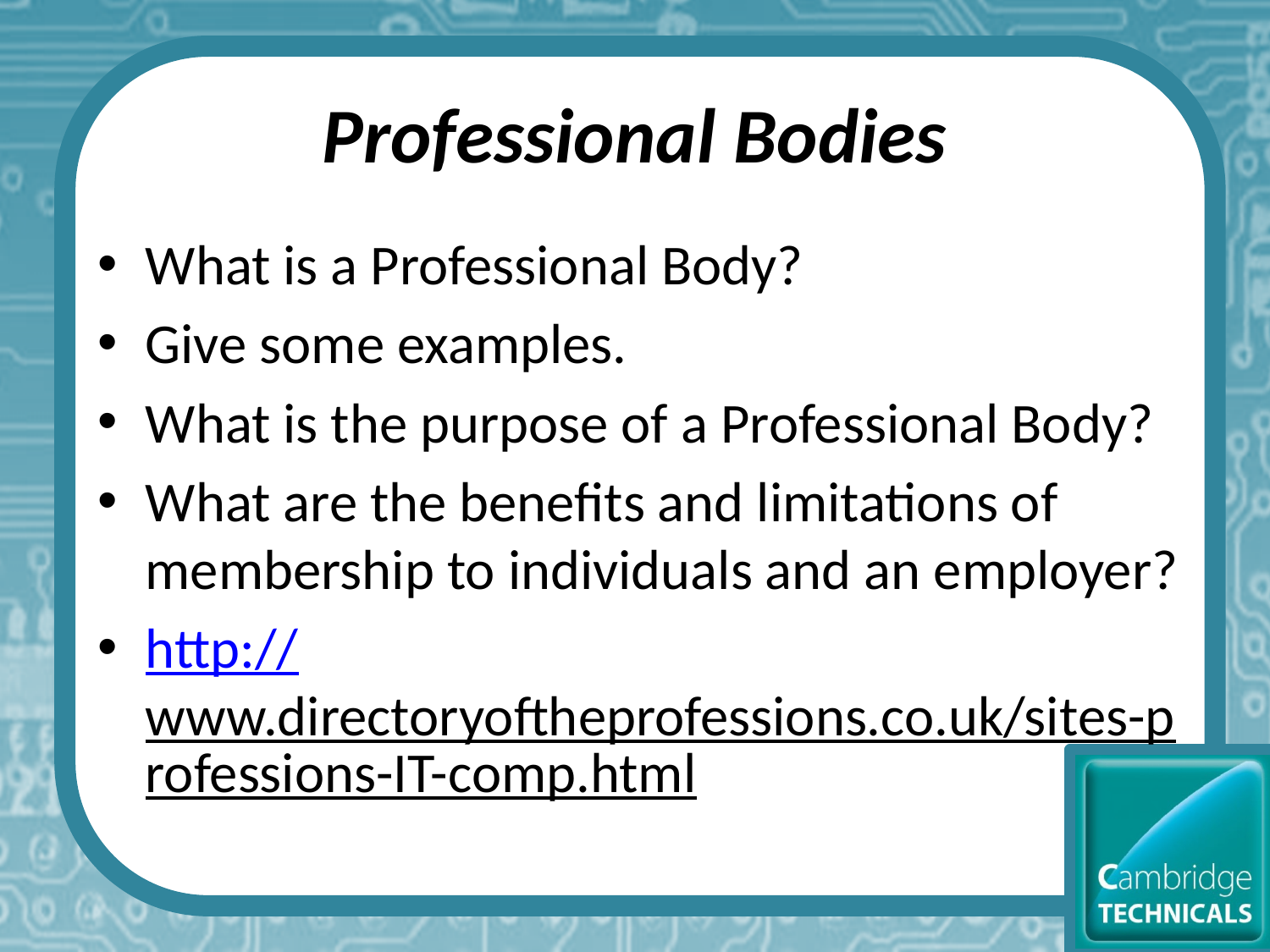

# Professional Bodies
What is a Professional Body?
Give some examples.
What is the purpose of a Professional Body?
What are the benefits and limitations of membership to individuals and an employer?
http://www.directoryoftheprofessions.co.uk/sites-professions-IT-comp.html